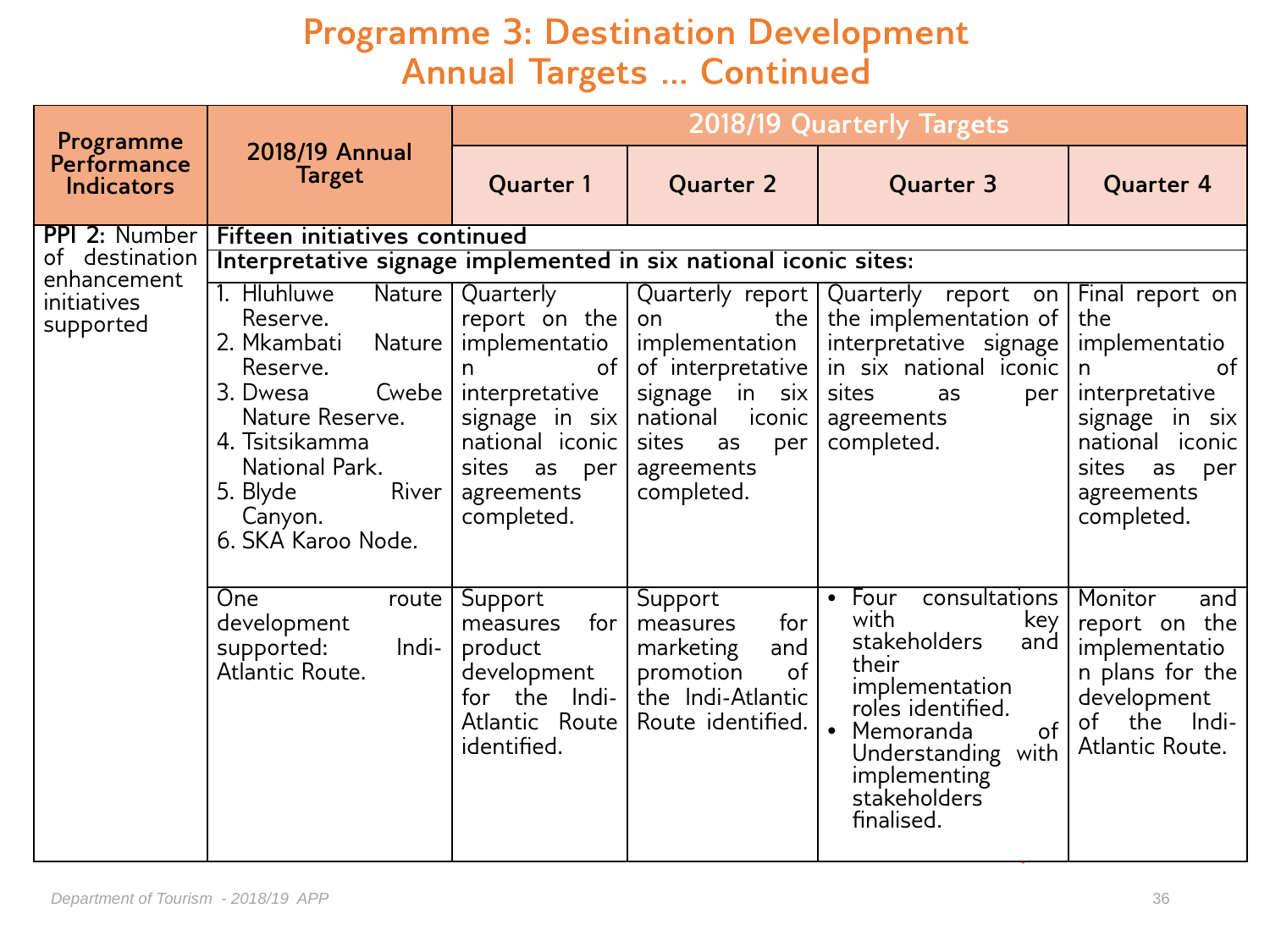

# Programme 3: Destination Development Annual Targets … Continued
| Programme Performance Indicators | 2018/19 Annual Target | 2018/19 Quarterly Targets |  |  |  |
| --- | --- | --- | --- | --- | --- |
|  |  | Quarter 1 | Quarter 2 | Quarter 3 | Quarter 4 |
| PPI 2: Number of destination enhancement initiatives supported | Fifteen initiatives continued |  |  |  |  |
|  | Interpretative signage implemented in six national iconic sites: |  |  |  |  |
|  | Hluhluwe Nature Reserve. Mkambati Nature Reserve. Dwesa Cwebe Nature Reserve. Tsitsikamma National Park. Blyde River Canyon. SKA Karoo Node. | Quarterly report on the implementation of interpretative signage in six national iconic sites as per agreements completed. | Quarterly report on the implementation of interpretative signage in six national iconic sites as per agreements completed. | Quarterly report on the implementation of interpretative signage in six national iconic sites as per agreements completed. | Final report on the implementation of interpretative signage in six national iconic sites as per agreements completed. |
|  | One route development supported: Indi-Atlantic Route. | Support measures for product development for the Indi-Atlantic Route identified. | Support measures for marketing and promotion of the Indi-Atlantic Route identified. | Four consultations with key stakeholders and their implementation roles identified. Memoranda of Understanding with implementing stakeholders finalised. | Monitor and report on the implementation plans for the development of the Indi-Atlantic Route. |
Department of Tourism  - 2018/19  APP
36